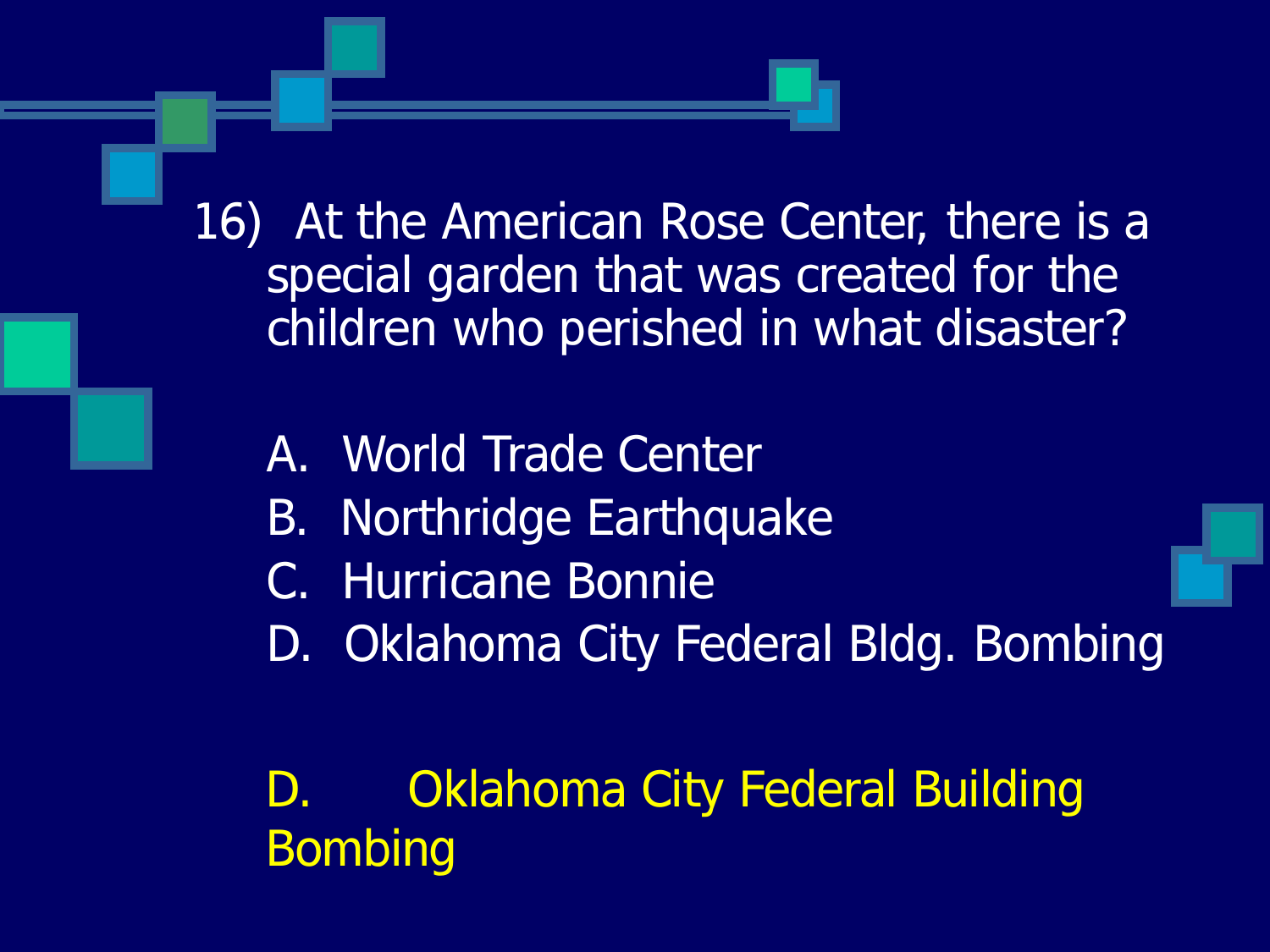

16)  At the American Rose Center, there is a special garden that was created for the children who perished in what disaster?

	A.  World Trade Center
	B.  Northridge Earthquake
	C.  Hurricane Bonnie
	D.  Oklahoma City Federal Bldg. Bombing

	D.	 Oklahoma City Federal Building Bombing